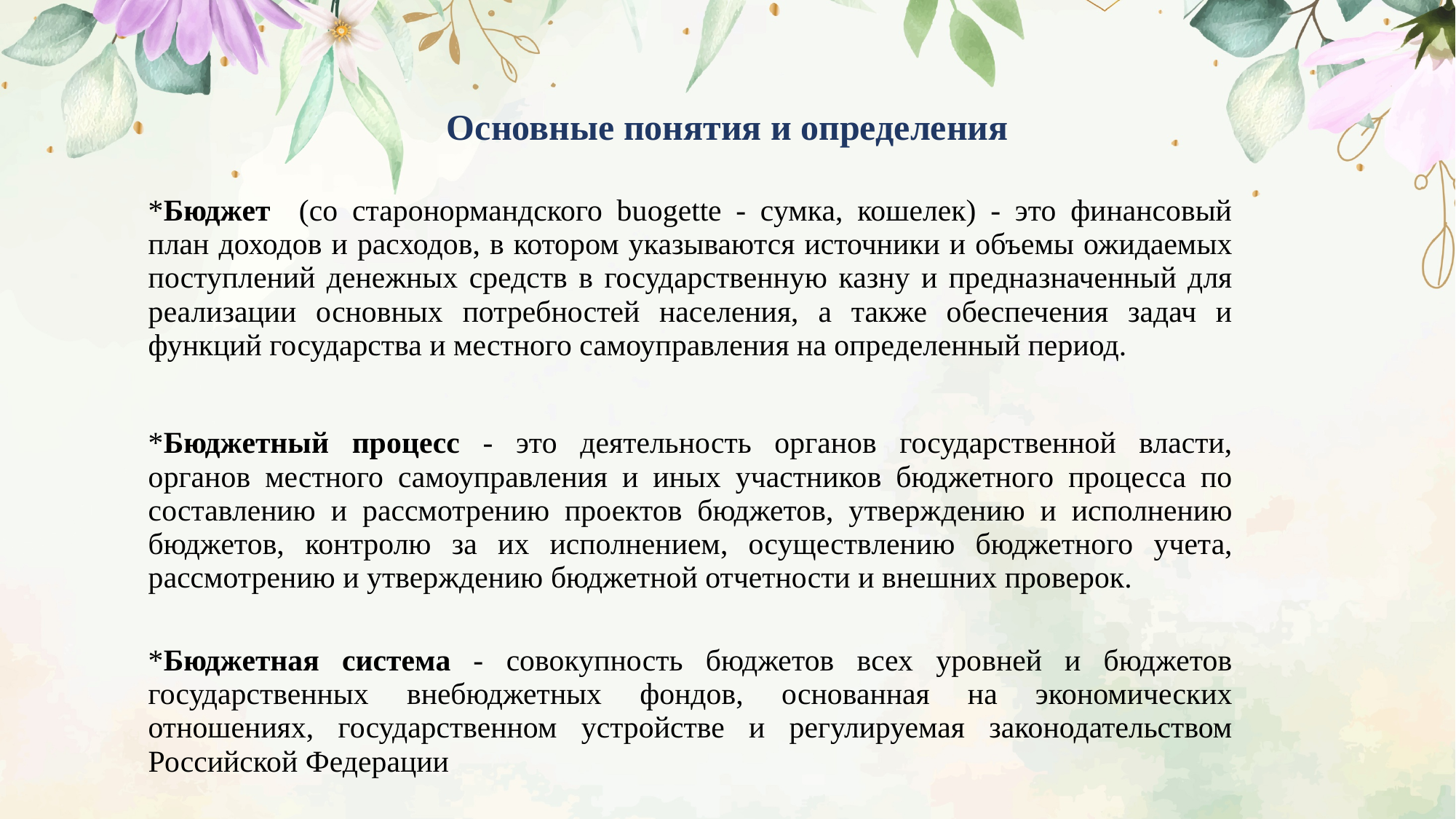

| Основные понятия и определения |
| --- |
| \*Бюджет (со старонормандского buogette - сумка, кошелек) - это финансовый план доходов и расходов, в котором указываются источники и объемы ожидаемых поступлений денежных средств в государственную казну и предназначенный для реализации основных потребностей населения, а также обеспечения задач и функций государства и местного самоуправления на определенный период. |
| --- |
| \*Бюджетный процесс - это деятельность органов государственной власти, органов местного самоуправления и иных участников бюджетного процесса по составлению и рассмотрению проектов бюджетов, утверждению и исполнению бюджетов, контролю за их исполнением, осуществлению бюджетного учета, рассмотрению и утверждению бюджетной отчетности и внешних проверок. |
| \*Бюджетная система - совокупность бюджетов всех уровней и бюджетов государственных внебюджетных фондов, основанная на экономических отношениях, государственном устройстве и регулируемая законодательством Российской Федерации |